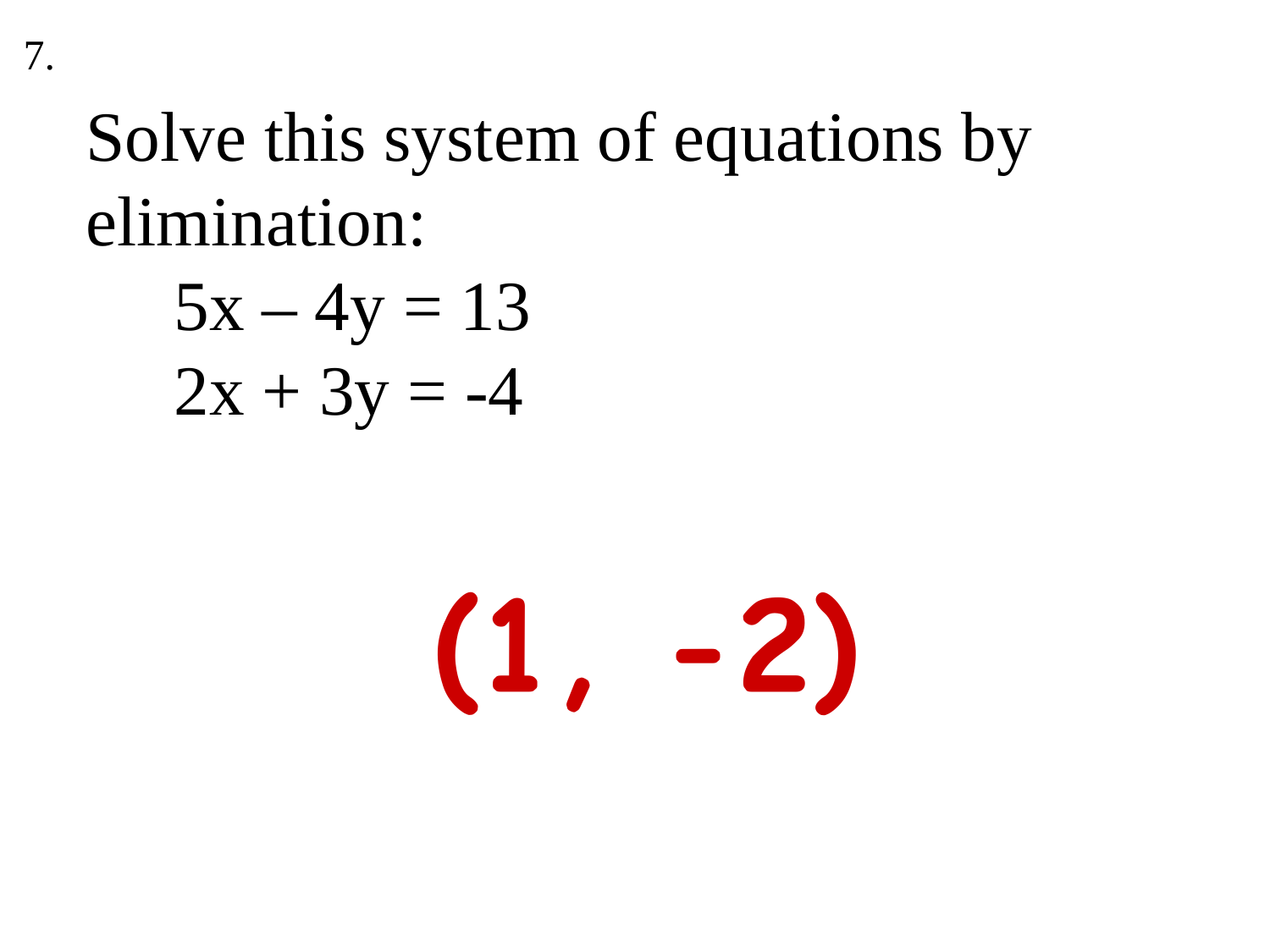

7.
Solve this system of equations by
elimination:
     5x – 4y = 13
     2x + 3y = -4

# (1, -2)